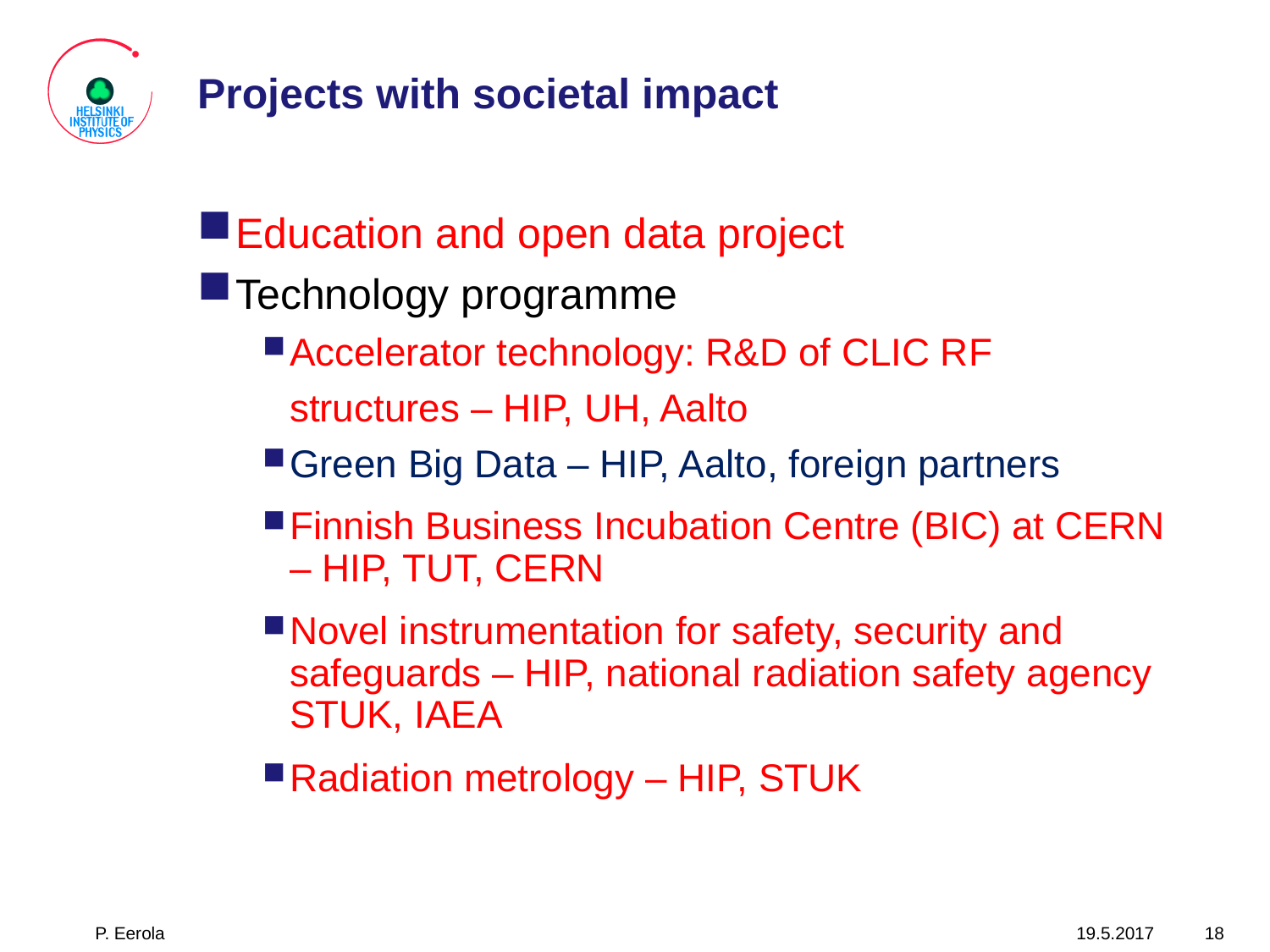

# Projects with societal impact

Education and open data project
Technology programme
Accelerator technology: R&D of CLIC RF structures – HIP, UH, Aalto
Green Big Data – HIP, Aalto, foreign partners
Finnish Business Incubation Centre (BIC) at CERN – HIP, TUT, CERN
Novel instrumentation for safety, security and safeguards – HIP, national radiation safety agency STUK, IAEA
Radiation metrology – HIP, STUK

P. Eerola
19.5.2017
18